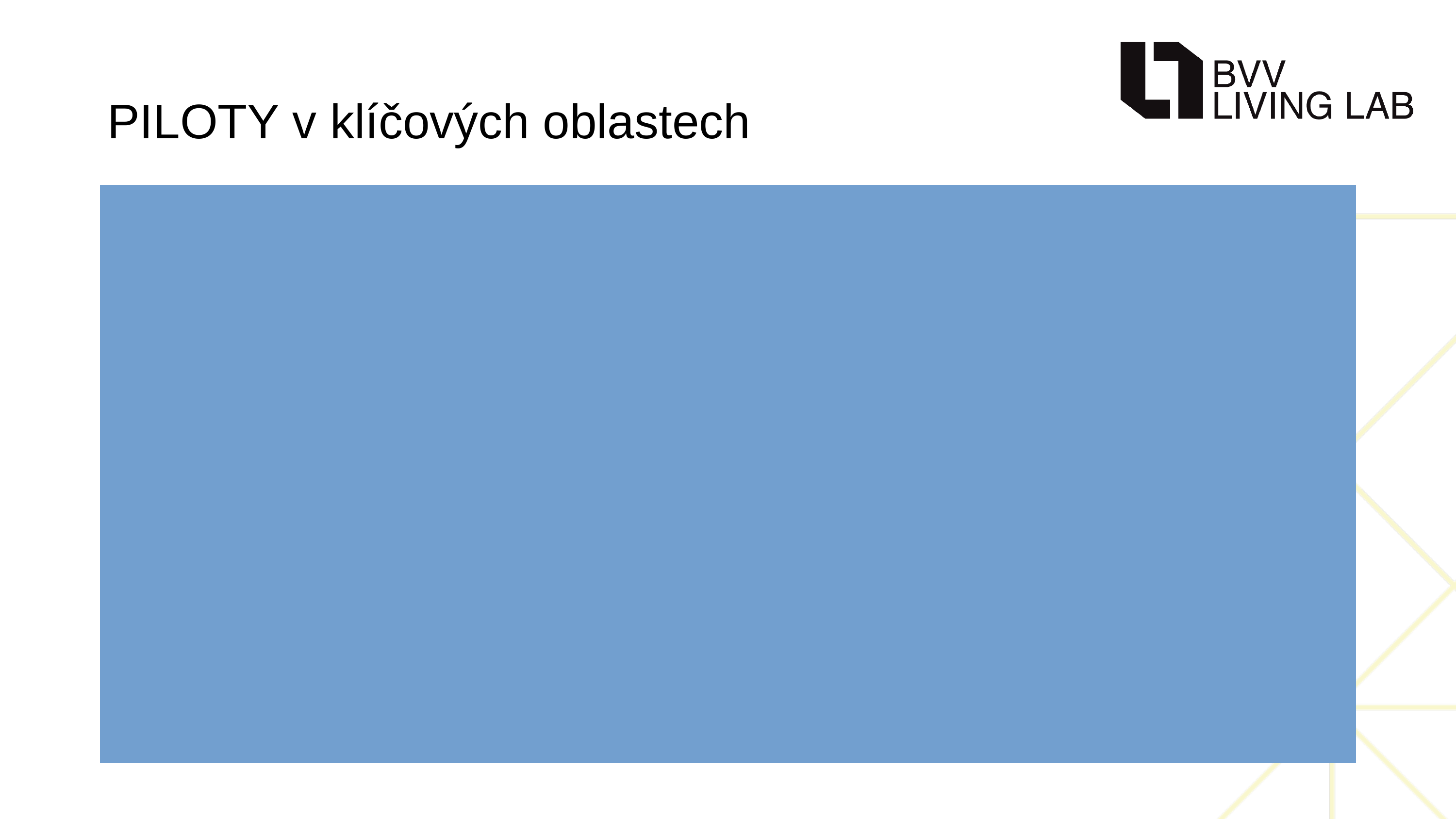

# PILOTY v klíčových oblastech
Energetická transformace (Teplárny Brno – flexibilita, predikce, smart grids)
Cirkulární ekonomika (SAKO Brno – digitalizace sběrné logistiky, třídění)
Bezpečnost a Smart mobilita (DPMB – dopravní systémy, bezpečné koridory, autonomní mobilita)
Digitální dostupnost a data (BVV – 5G síť, datový hub, IoT infrastruktura)
BVV LL zajišťuje, že tato řešení nejsou teoretická, ale reálně otestovaná „na lidech a pro lidi“

BVV Living Lab Brno - implementace Strategického cíle 7 a Specifického cíle 7.1 RIS3 JMK
Testování inovací v reálném městském prostředí
Role veřejné správy jako nultého zákazníka
Propojení firem, výzkumu a městských společností
Vznik strategických partnerství napříč sektory
Demonstrace řešení a budování identity regionu jako živé laboratoře
Prostřednictvím „živé laboratoře“ je „Brno městem, kde inovace opravdu vznikají, testují se a mění život k lepšímu!“